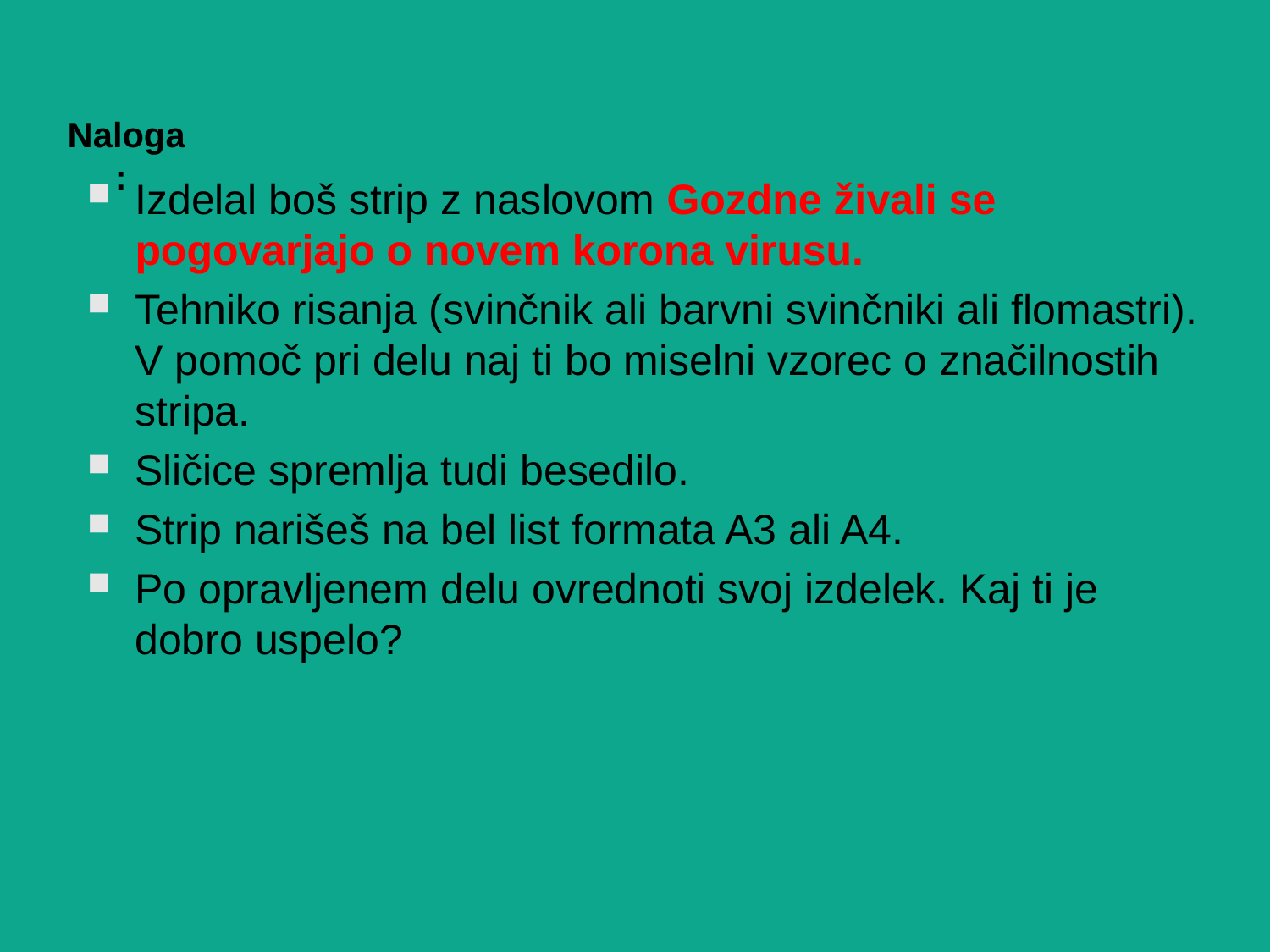

Naloga:
Izdelal boš strip z naslovom Gozdne živali se pogovarjajo o novem korona virusu.
Tehniko risanja (svinčnik ali barvni svinčniki ali flomastri). V pomoč pri delu naj ti bo miselni vzorec o značilnostih stripa.
Sličice spremlja tudi besedilo.
Strip narišeš na bel list formata A3 ali A4.
Po opravljenem delu ovrednoti svoj izdelek. Kaj ti je dobro uspelo?